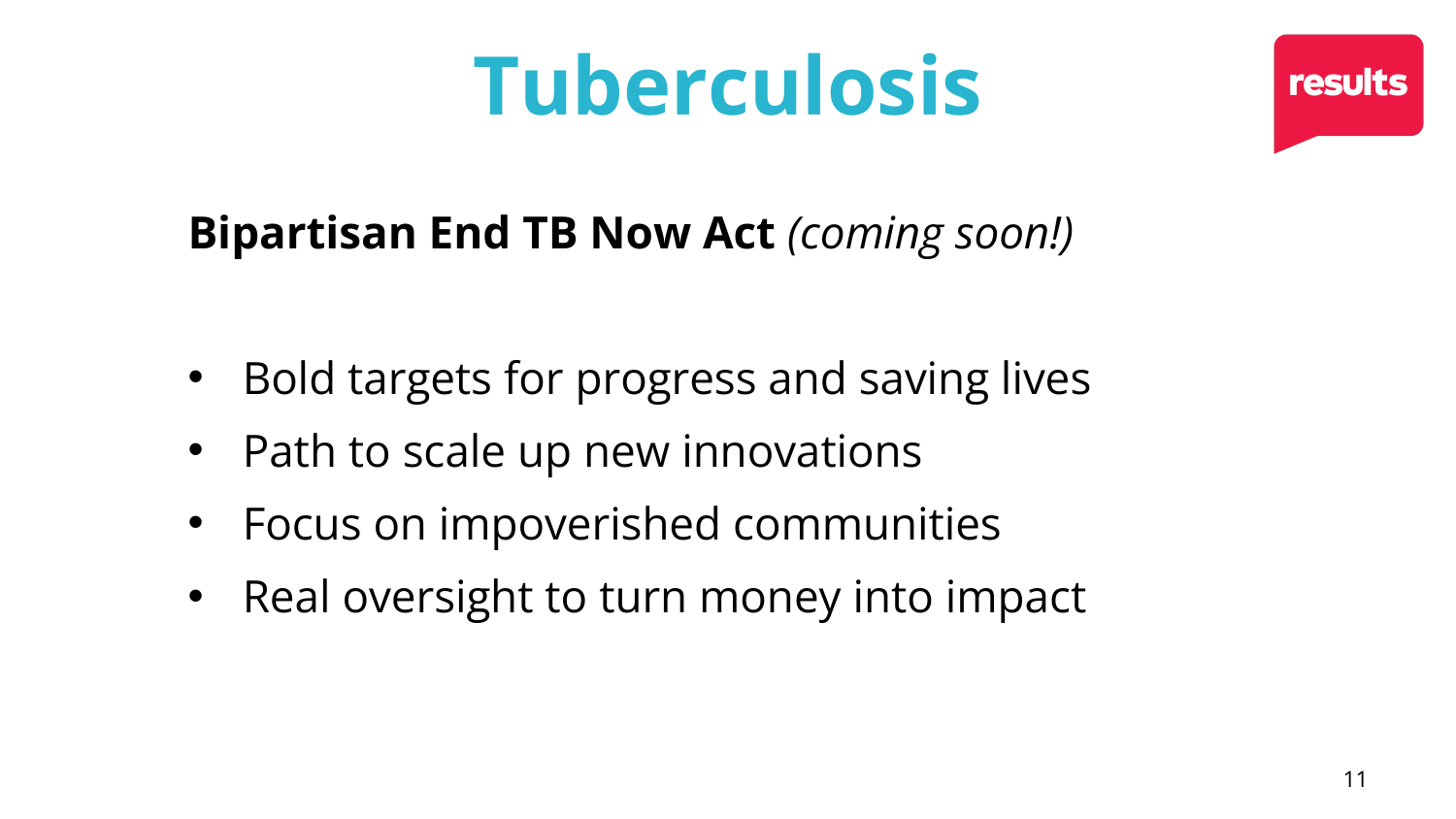

# Tuberculosis
Bipartisan End TB Now Act (coming soon!)

Bold targets for progress and saving lives
Path to scale up new innovations
Focus on impoverished communities
Real oversight to turn money into impact
11